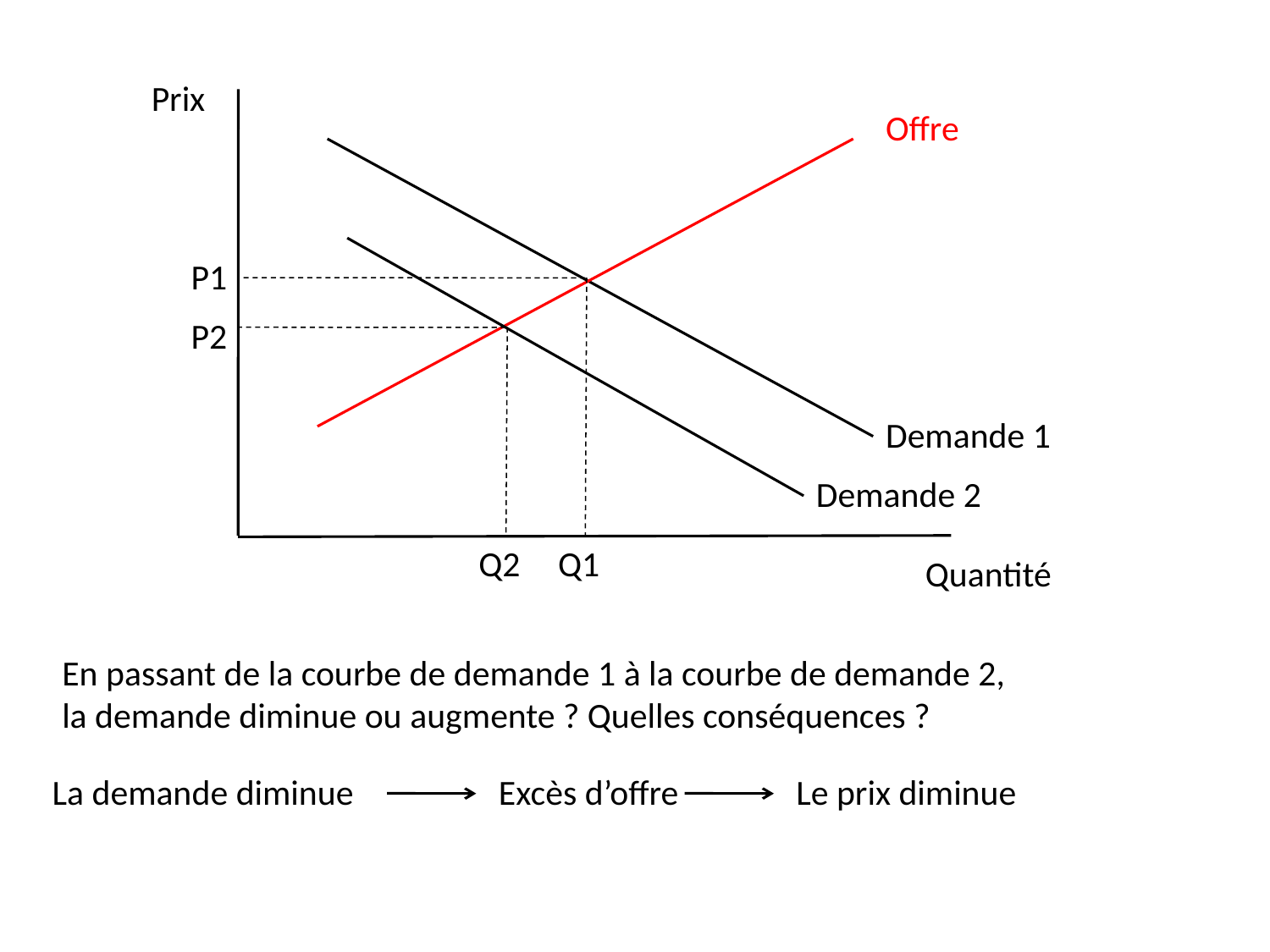

Prix
Offre
P1
P2
Demande 1
Demande 2
Q2
Q1
Quantité
En passant de la courbe de demande 1 à la courbe de demande 2, la demande diminue ou augmente ? Quelles conséquences ?
La demande diminue
Excès d’offre
Le prix diminue